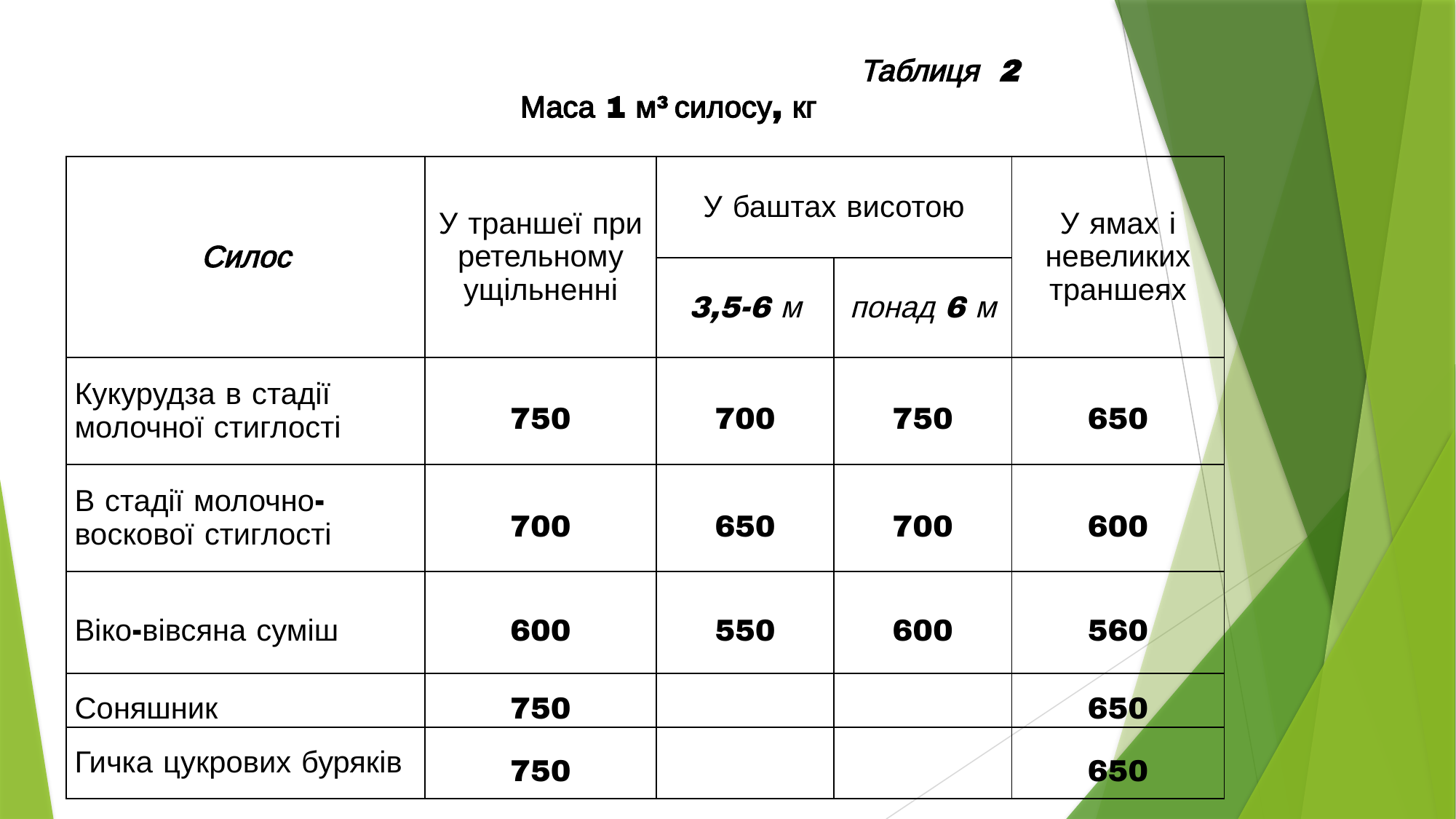

Таблиця  2
 Маса 1 м3 силосу, кг
| Силос | У траншеї при ретельному ущільненні | У баштах висотою |  | У ямах і невеликих траншеях |
| --- | --- | --- | --- | --- |
|  |  | 3,5-6 м | понад 6 м |  |
| Кукурудза в стадії молочної стиглості | 750 | 700 | 750 | 650 |
| В стадії молочно-воскової стиглості | 700 | 650 | 700 | 600 |
| Віко-вівсяна суміш | 600 | 550 | 600 | 560 |
| Соняшник | 750 |  |  | 650 |
| Гичка цукрових буряків | 750 |  |  | 650 |